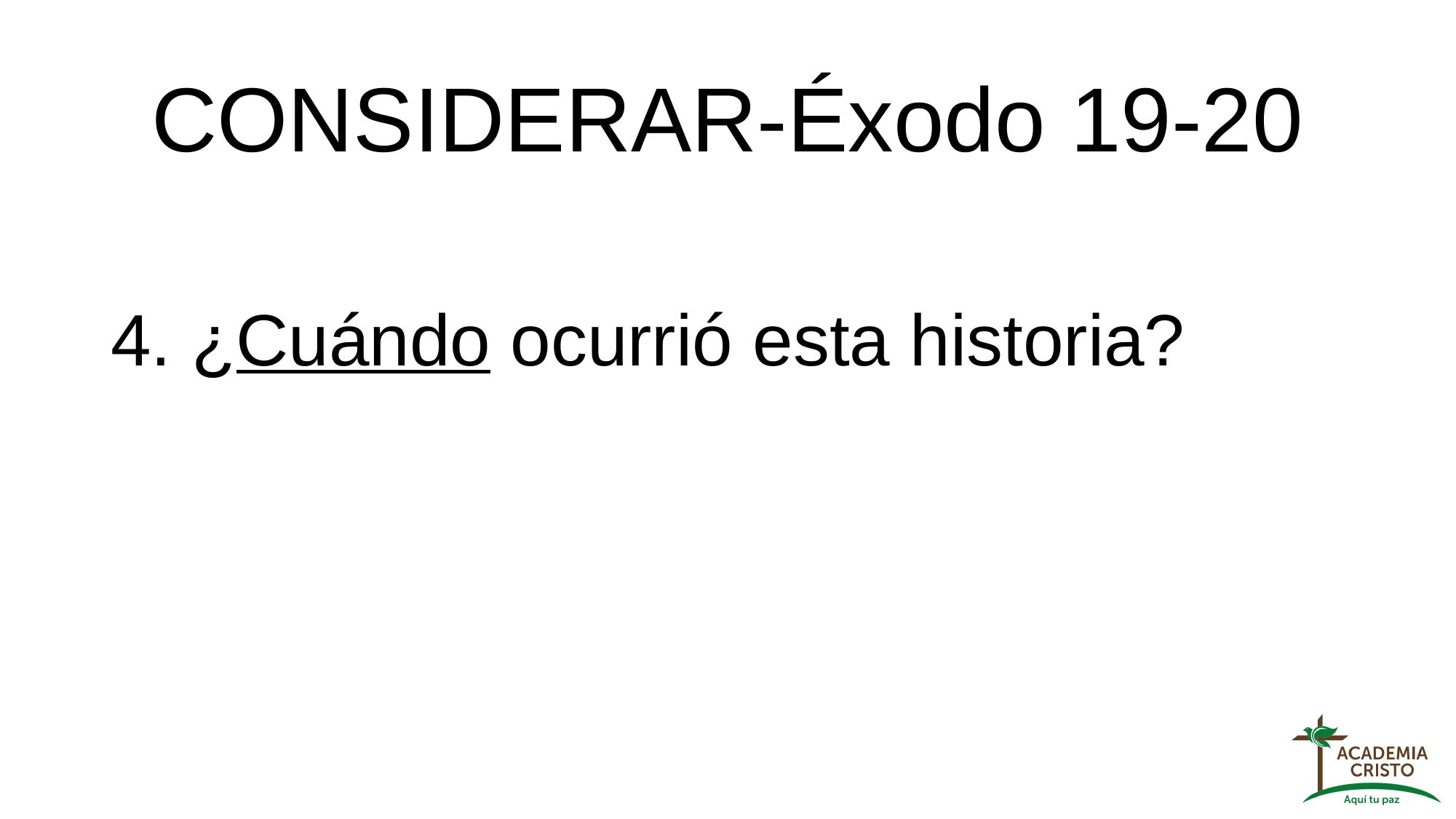

# CONSIDERAR-Éxodo 19-20
4. ¿Cuándo ocurrió esta historia?